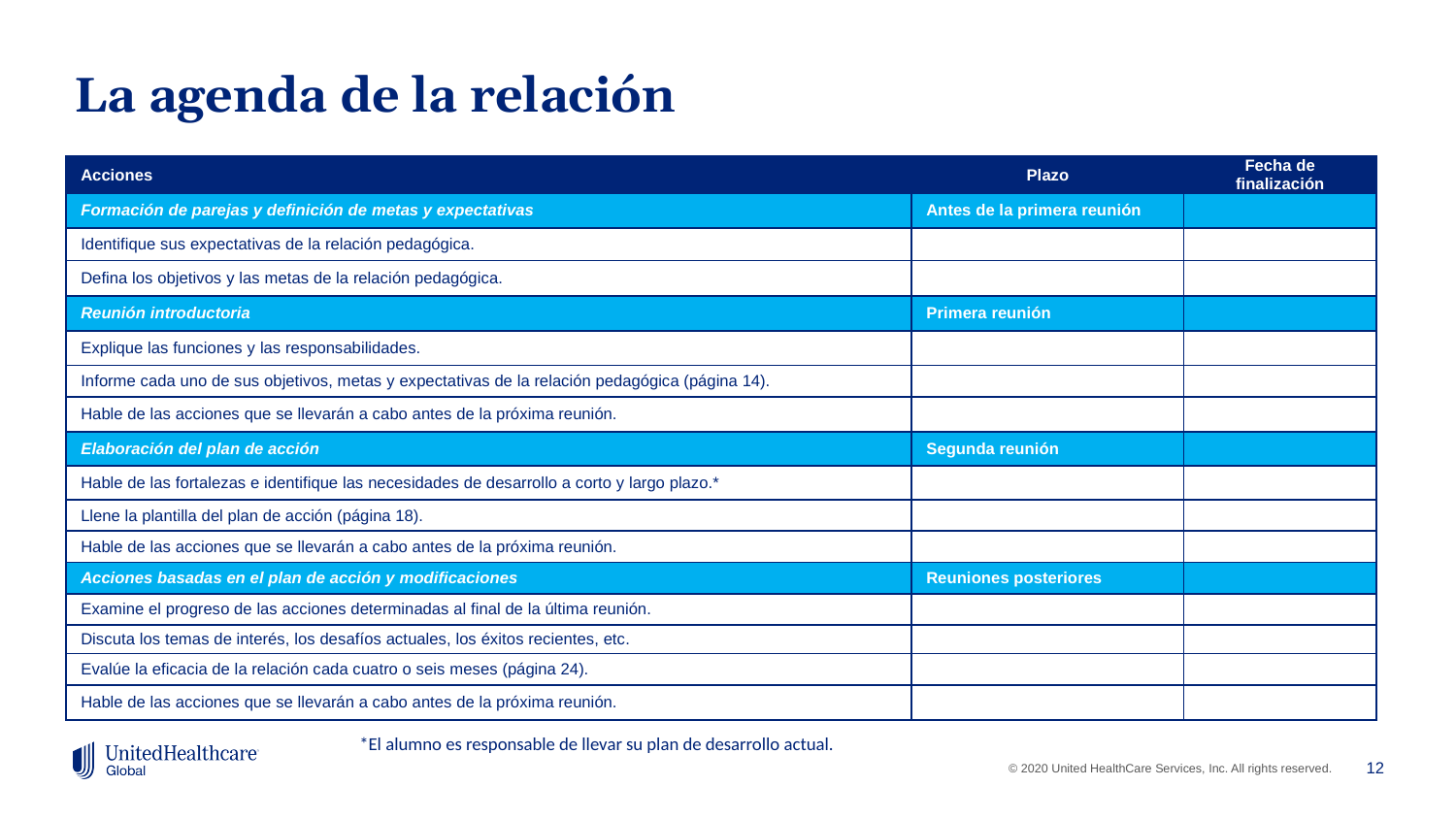

# La agenda de la relación
| Acciones | Plazo | Fecha de finalización |
| --- | --- | --- |
| Formación de parejas y definición de metas y expectativas | Antes de la primera reunión |  |
| Identifique sus expectativas de la relación pedagógica. |  |  |
| Defina los objetivos y las metas de la relación pedagógica. |  |  |
| Reunión introductoria | Primera reunión |  |
| Explique las funciones y las responsabilidades. |  |  |
| Informe cada uno de sus objetivos, metas y expectativas de la relación pedagógica (página 14). |  |  |
| Hable de las acciones que se llevarán a cabo antes de la próxima reunión. |  |  |
| Elaboración del plan de acción | Segunda reunión |  |
| Hable de las fortalezas e identifique las necesidades de desarrollo a corto y largo plazo.\* |  |  |
| Llene la plantilla del plan de acción (página 18). |  |  |
| Hable de las acciones que se llevarán a cabo antes de la próxima reunión. |  |  |
| Acciones basadas en el plan de acción y modificaciones | Reuniones posteriores |  |
| Examine el progreso de las acciones determinadas al final de la última reunión. |  |  |
| Discuta los temas de interés, los desafíos actuales, los éxitos recientes, etc. |  |  |
| Evalúe la eficacia de la relación cada cuatro o seis meses (página 24). |  |  |
| Hable de las acciones que se llevarán a cabo antes de la próxima reunión. |  |  |
*El alumno es responsable de llevar su plan de desarrollo actual.
12